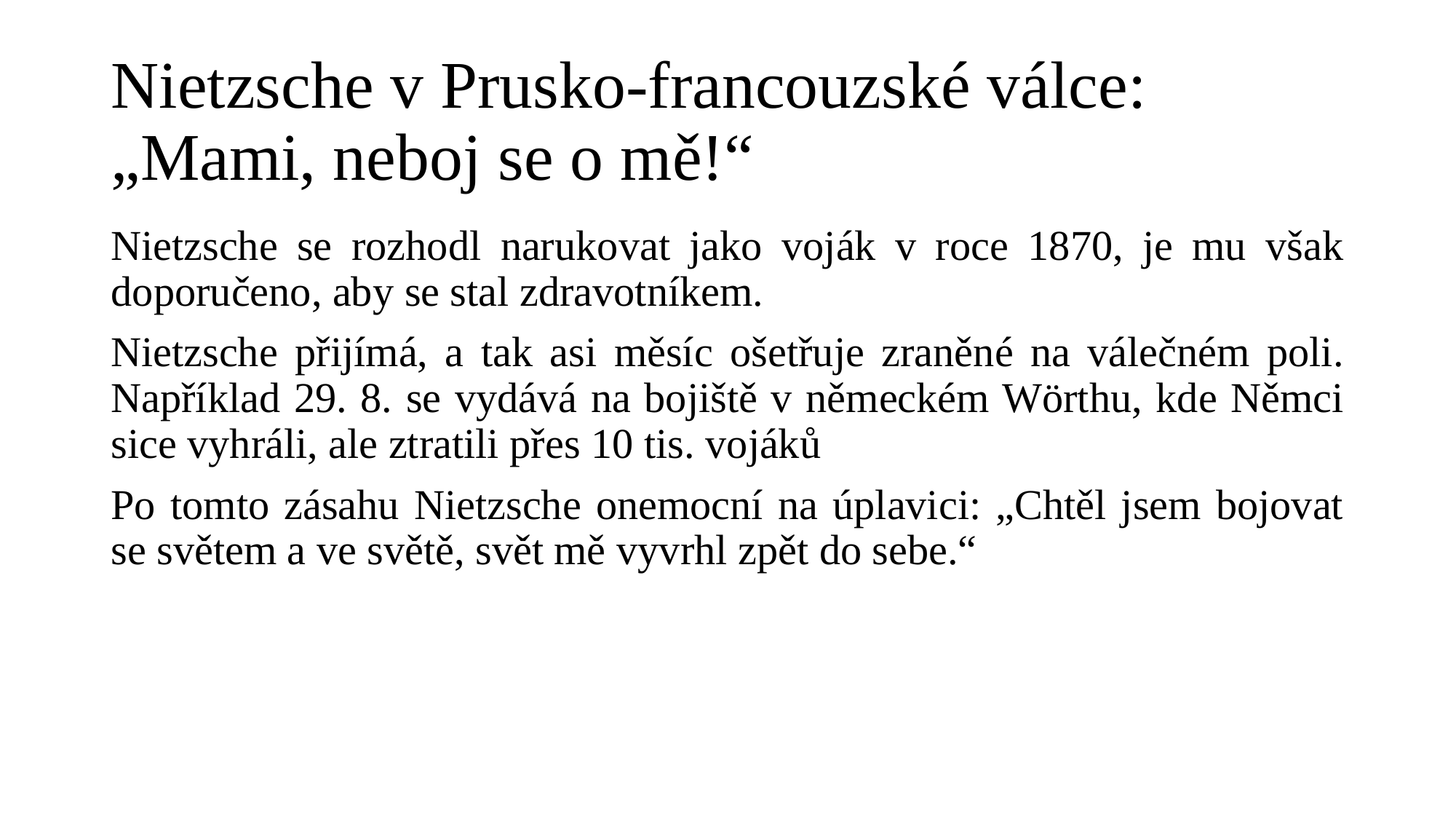

# Nietzsche v Prusko-francouzské válce: „Mami, neboj se o mě!“
Nietzsche se rozhodl narukovat jako voják v roce 1870, je mu však doporučeno, aby se stal zdravotníkem.
Nietzsche přijímá, a tak asi měsíc ošetřuje zraněné na válečném poli. Například 29. 8. se vydává na bojiště v německém Wörthu, kde Němci sice vyhráli, ale ztratili přes 10 tis. vojáků
Po tomto zásahu Nietzsche onemocní na úplavici: „Chtěl jsem bojovat se světem a ve světě, svět mě vyvrhl zpět do sebe.“